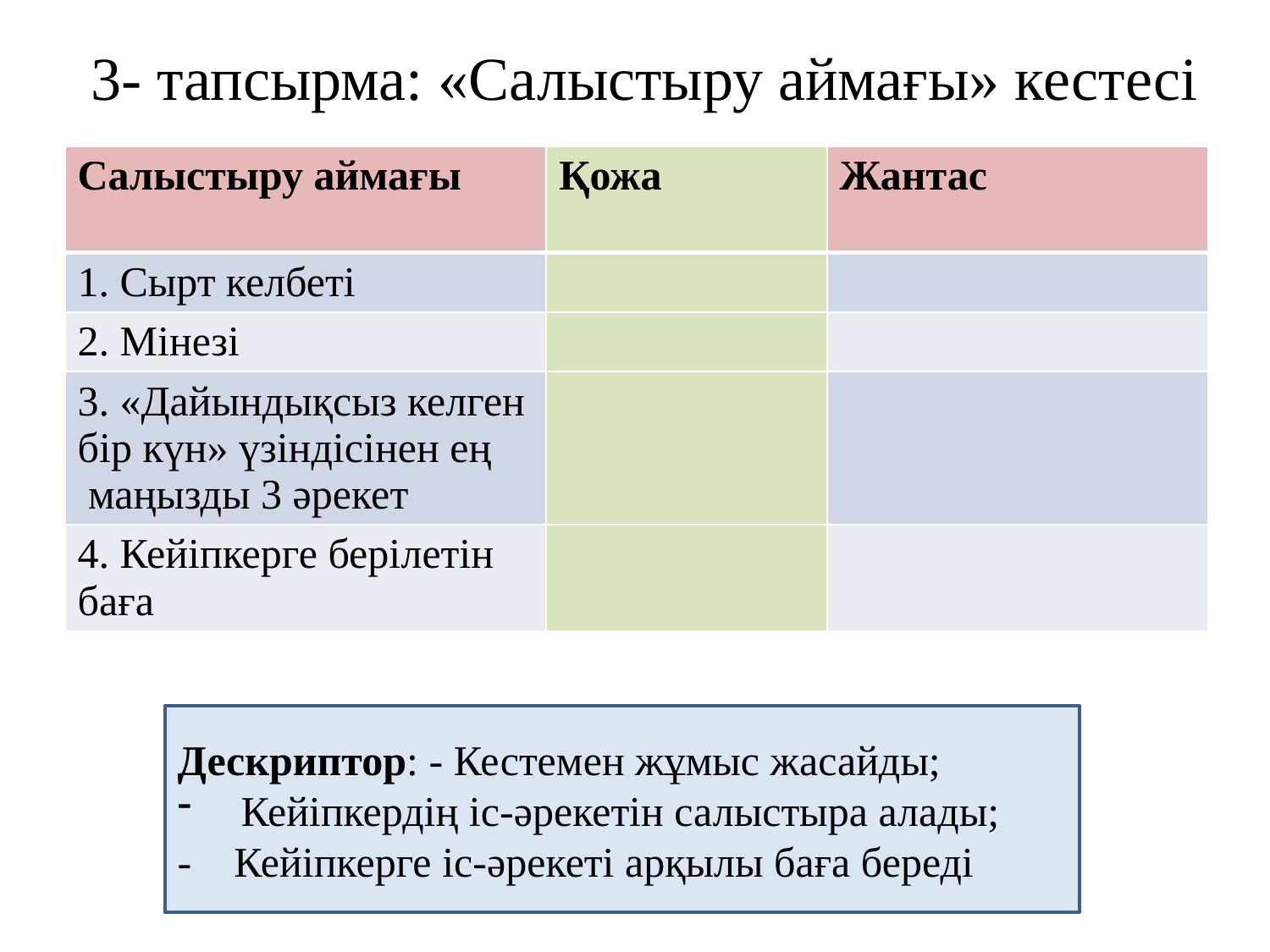

# 3- тапсырма: «Салыстыру аймағы» кестесі
| Салыстыру аймағы | Қожа | Жантас |
| --- | --- | --- |
| 1. Сырт келбеті |  |  |
| 2. Мінезі |  |  |
| 3. «Дайындықсыз келген бір күн» үзіндісінен ең маңызды 3 әрекет |  |  |
| 4. Кейіпкерге берілетін баға |  |  |
Дескриптор: - Кестемен жұмыс жасайды;
Кейіпкердің іс-әрекетін салыстыра алады;
-    Кейіпкерге іс-әрекеті арқылы баға береді